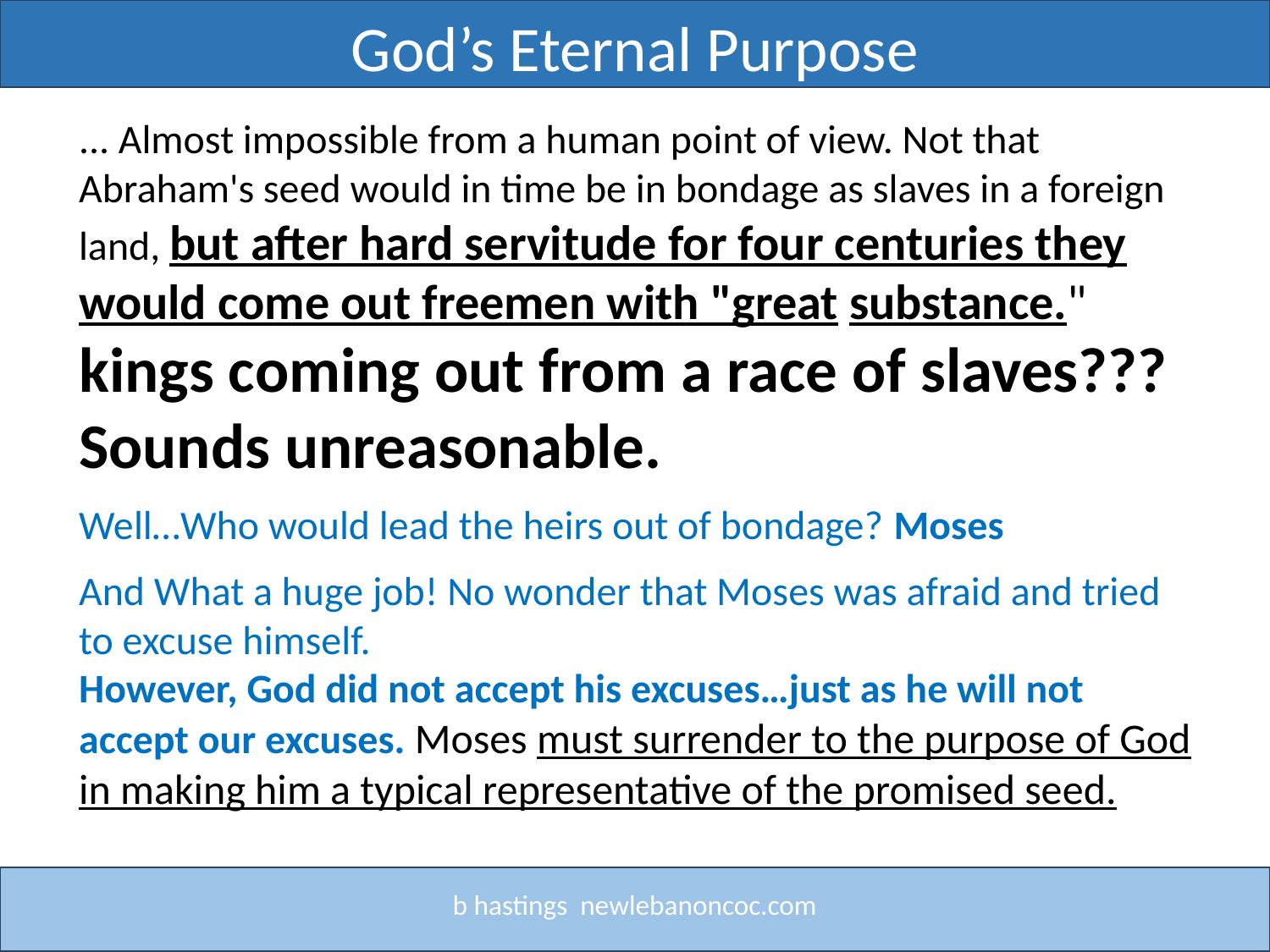

God’s Eternal Purpose
Title

... Almost impossible from a human point of view. Not that Abraham's seed would in time be in bondage as slaves in a foreign land, but after hard servitude for four centuries they would come out freemen with "great substance."
kings coming out from a race of slaves??? Sounds unreasonable.
Well…Who would lead the heirs out of bondage? Moses
And What a huge job! No wonder that Moses was afraid and tried to excuse himself.
However, God did not accept his excuses…just as he will not accept our excuses. Moses must surrender to the purpose of God in making him a typical representative of the promised seed.

b hastings  newlebanoncoc.com